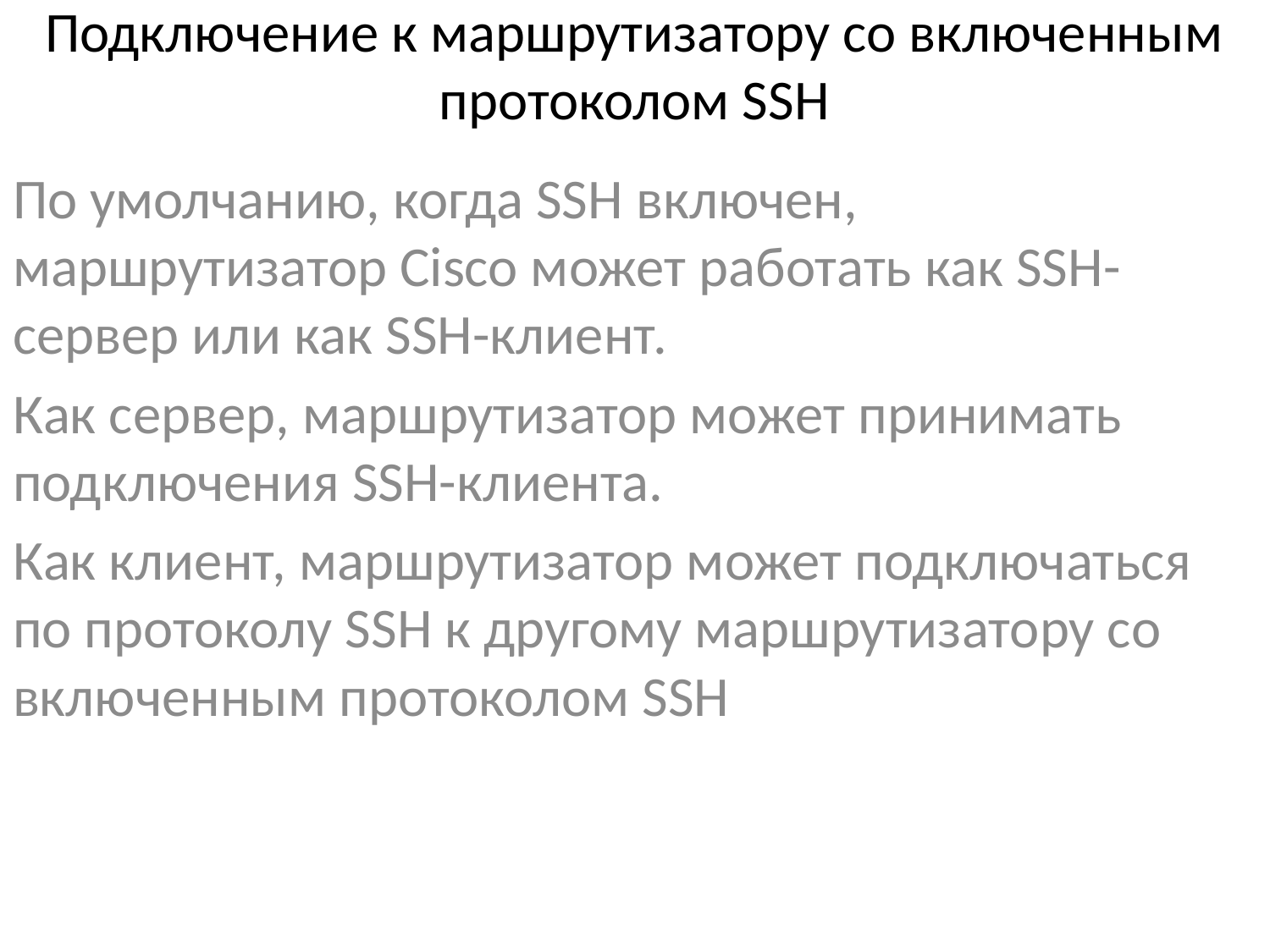

# Подключение к маршрутизатору со включенным протоколом SSH
По умолчанию, когда SSH включен, маршрутизатор Cisco может работать как SSH-сервер или как SSH-клиент.
Как сервер, маршрутизатор может принимать подключения SSH-клиента.
Как клиент, маршрутизатор может подключаться по протоколу SSH к другому маршрутизатору со включенным протоколом SSH